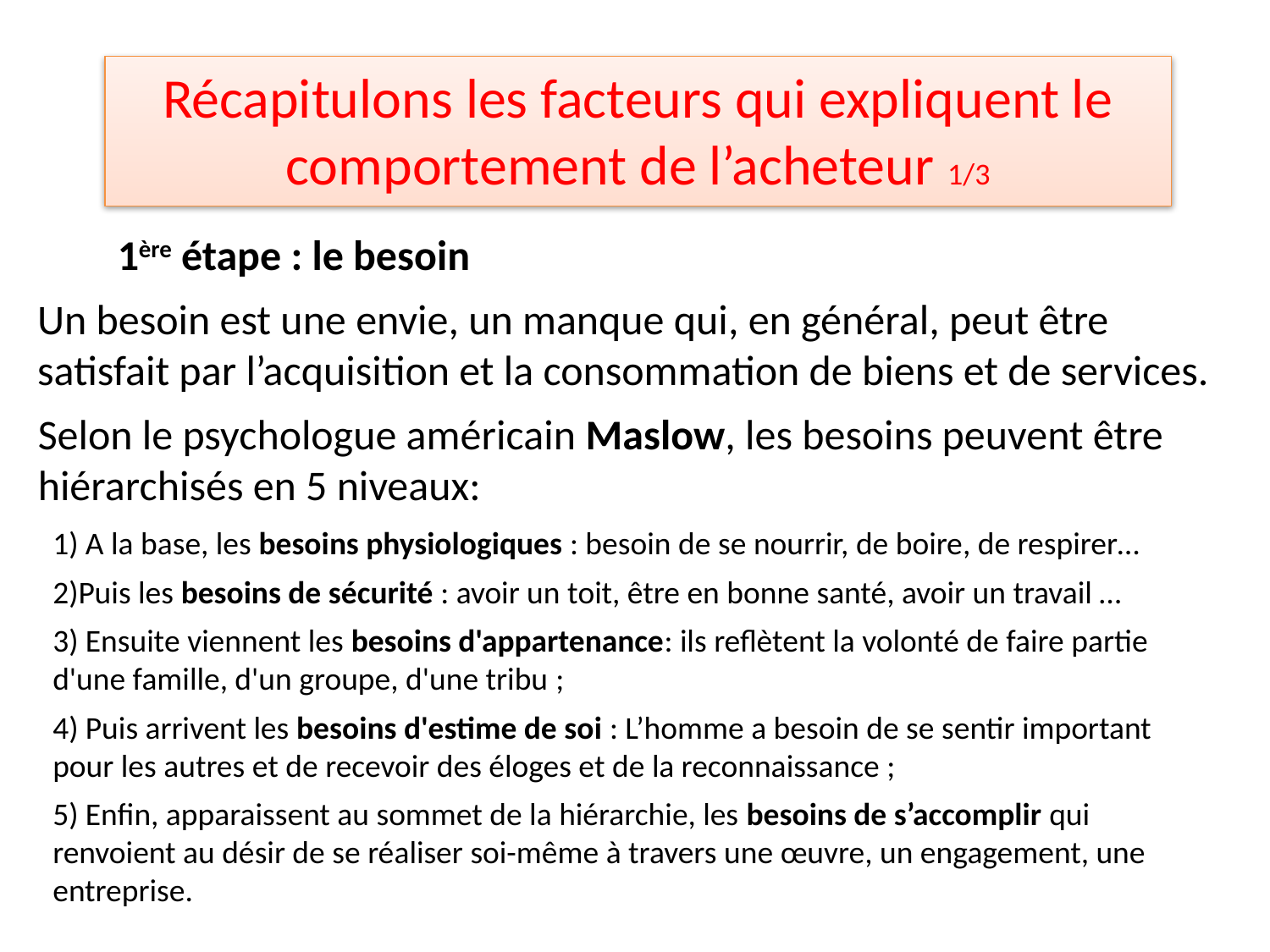

Récapitulons les facteurs qui expliquent le comportement de l’acheteur 1/3
1ère étape : le besoin
Un besoin est une envie, un manque qui, en général, peut être satisfait par l’acquisition et la consommation de biens et de services.
Selon le psychologue américain Maslow, les besoins peuvent être hiérarchisés en 5 niveaux:
1) A la base, les besoins physiologiques : besoin de se nourrir, de boire, de respirer…
2)Puis les besoins de sécurité : avoir un toit, être en bonne santé, avoir un travail …
3) Ensuite viennent les besoins d'appartenance: ils reflètent la volonté de faire partie d'une famille, d'un groupe, d'une tribu ;
4) Puis arrivent les besoins d'estime de soi : L’homme a besoin de se sentir important pour les autres et de recevoir des éloges et de la reconnaissance ;
5) Enfin, apparaissent au sommet de la hiérarchie, les besoins de s’accomplir qui renvoient au désir de se réaliser soi-même à travers une œuvre, un engagement, une entreprise.